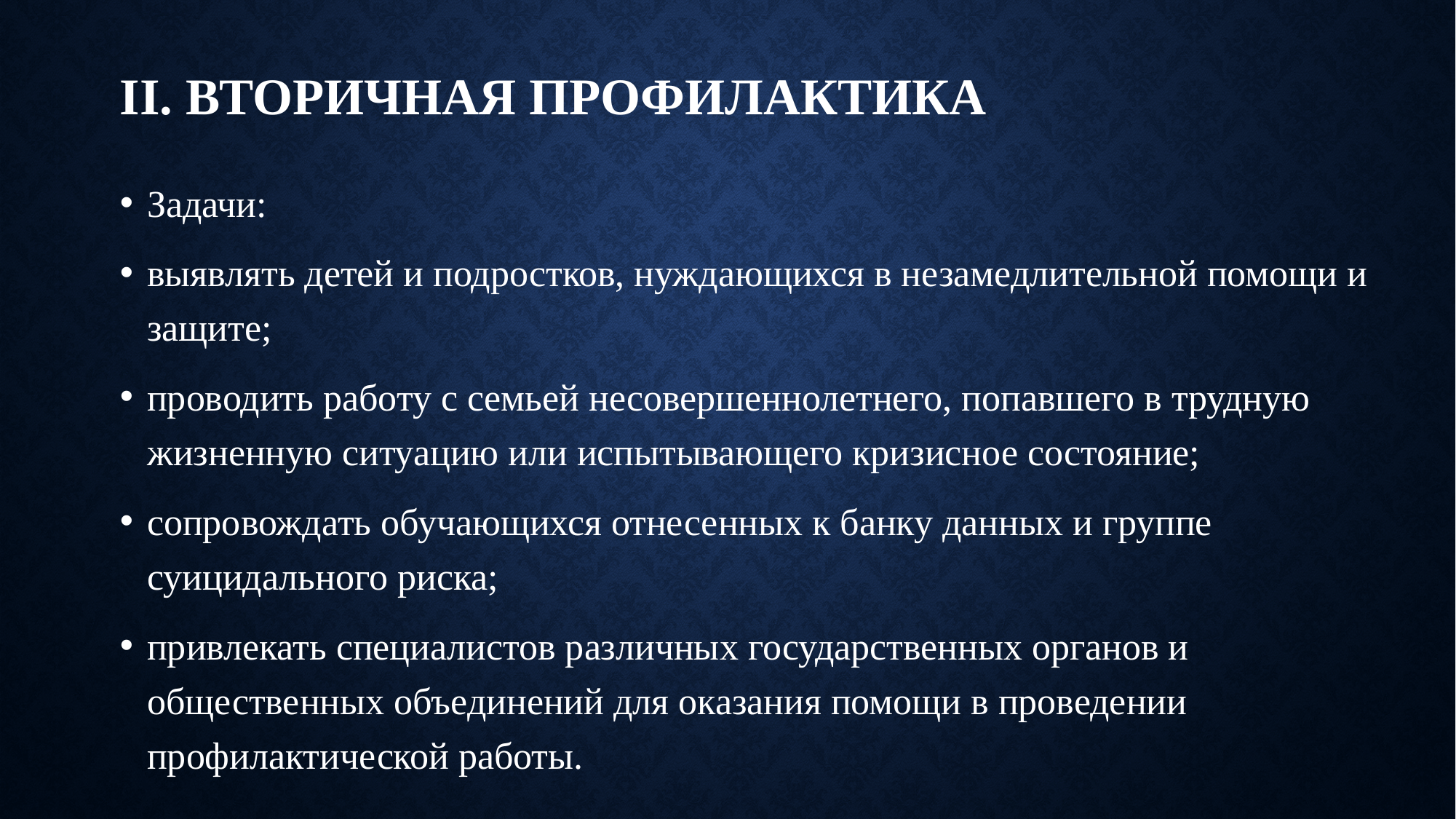

# II. Вторичная профилактика
Задачи:
выявлять детей и подростков, нуждающихся в незамедлительной помощи и защите;
проводить работу с семьей несовершеннолетнего, попавшего в трудную жизненную ситуацию или испытывающего кризисное состояние;
сопровождать обучающихся отнесенных к банку данных и группе суицидального риска;
привлекать специалистов различных государственных органов и общественных объединений для оказания помощи в проведении профилактической работы.